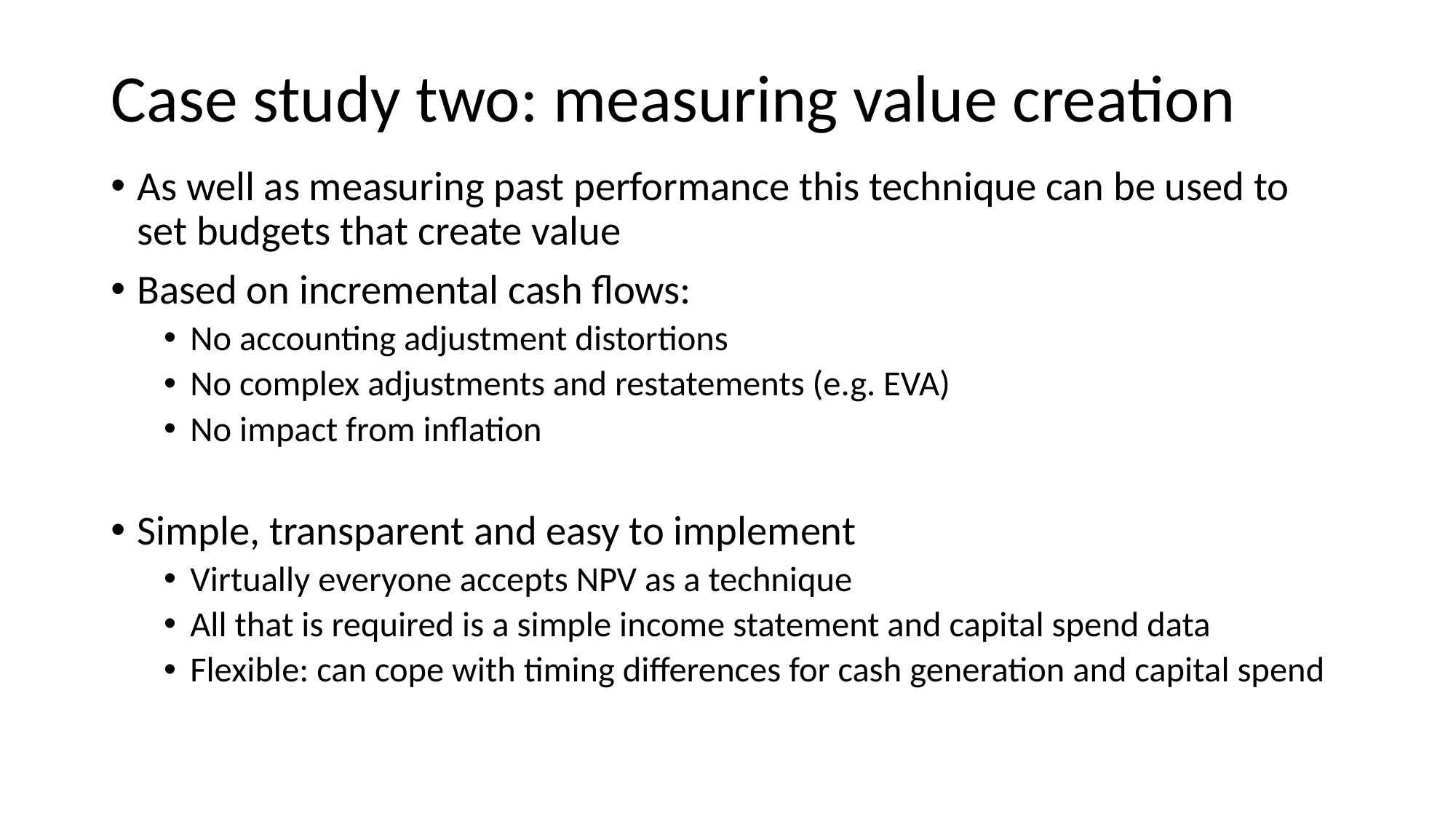

# Case study two: measuring value creation
As well as measuring past performance this technique can be used to set budgets that create value
Based on incremental cash flows:
No accounting adjustment distortions
No complex adjustments and restatements (e.g. EVA)
No impact from inflation

Simple, transparent and easy to implement
Virtually everyone accepts NPV as a technique
All that is required is a simple income statement and capital spend data
Flexible: can cope with timing differences for cash generation and capital spend